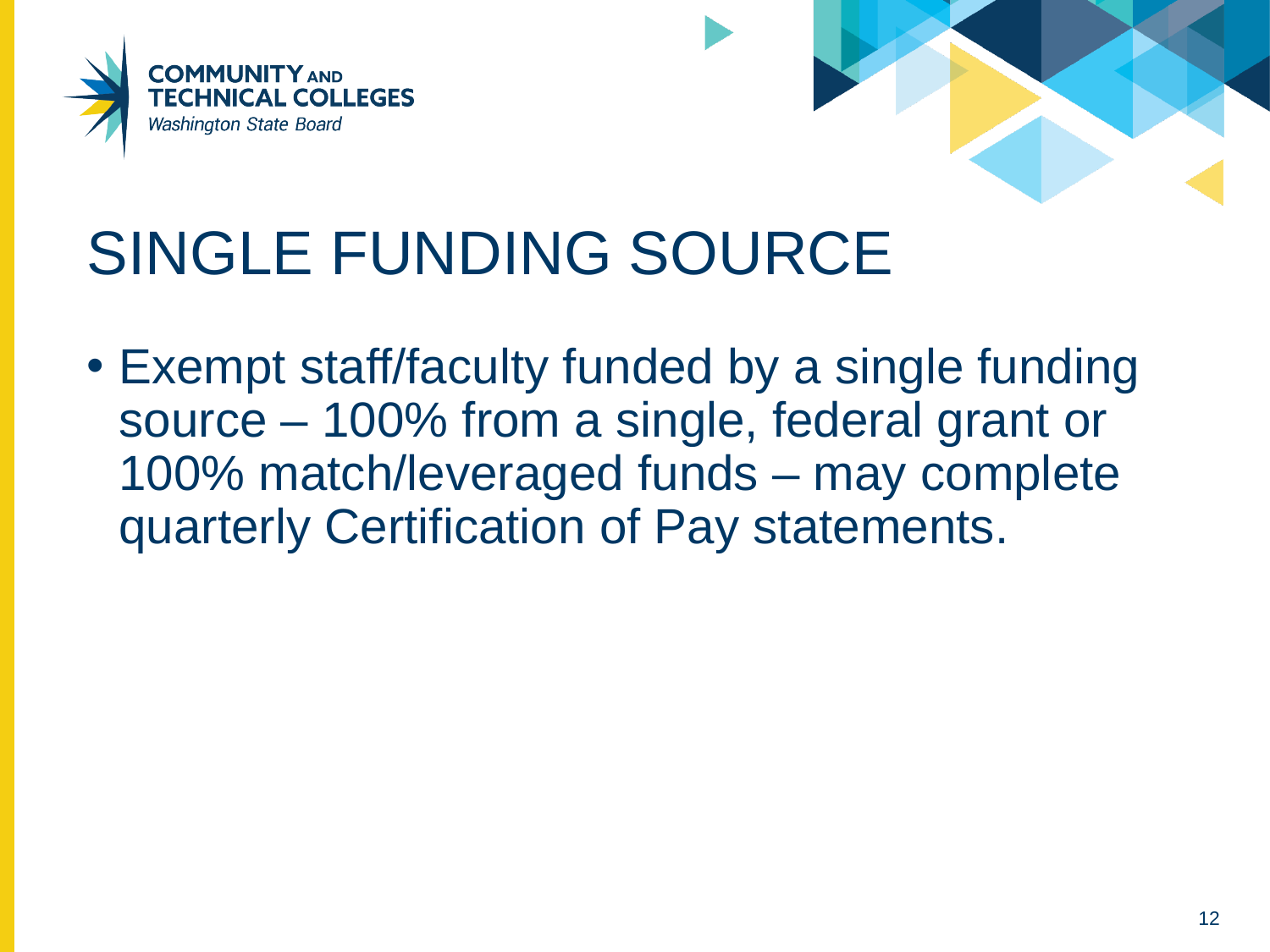

# Single funding source
Exempt staff/faculty funded by a single funding source – 100% from a single, federal grant or 100% match/leveraged funds – may complete quarterly Certification of Pay statements.
12